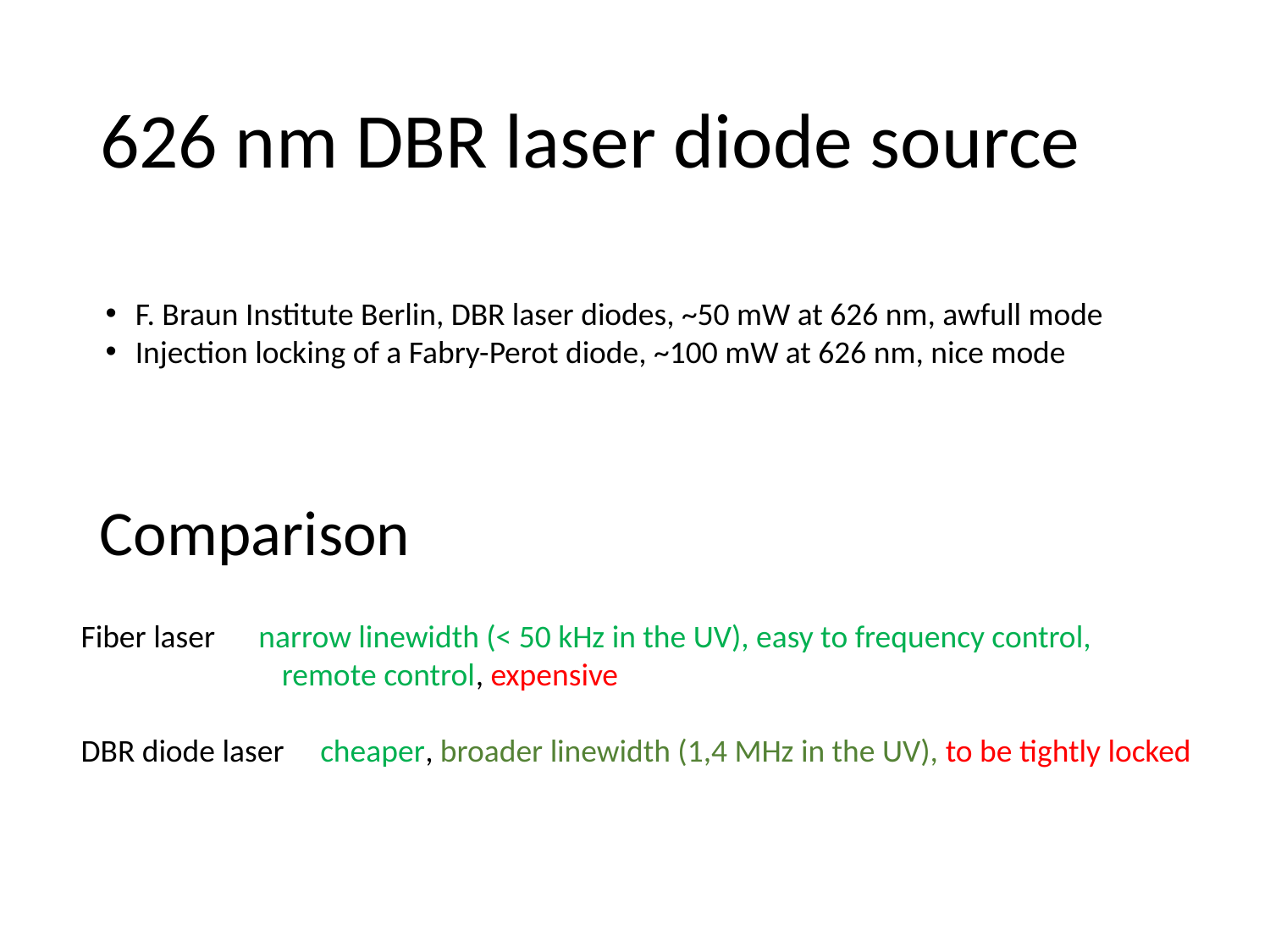

# 626 nm DBR laser diode source
F. Braun Institute Berlin, DBR laser diodes, ~50 mW at 626 nm, awfull mode
Injection locking of a Fabry-Perot diode, ~100 mW at 626 nm, nice mode
Comparison
Fiber laser      narrow linewidth (< 50 kHz in the UV), easy to frequency control,
                            remote control, expensive

DBR diode laser     cheaper, broader linewidth (1,4 MHz in the UV), to be tightly locked